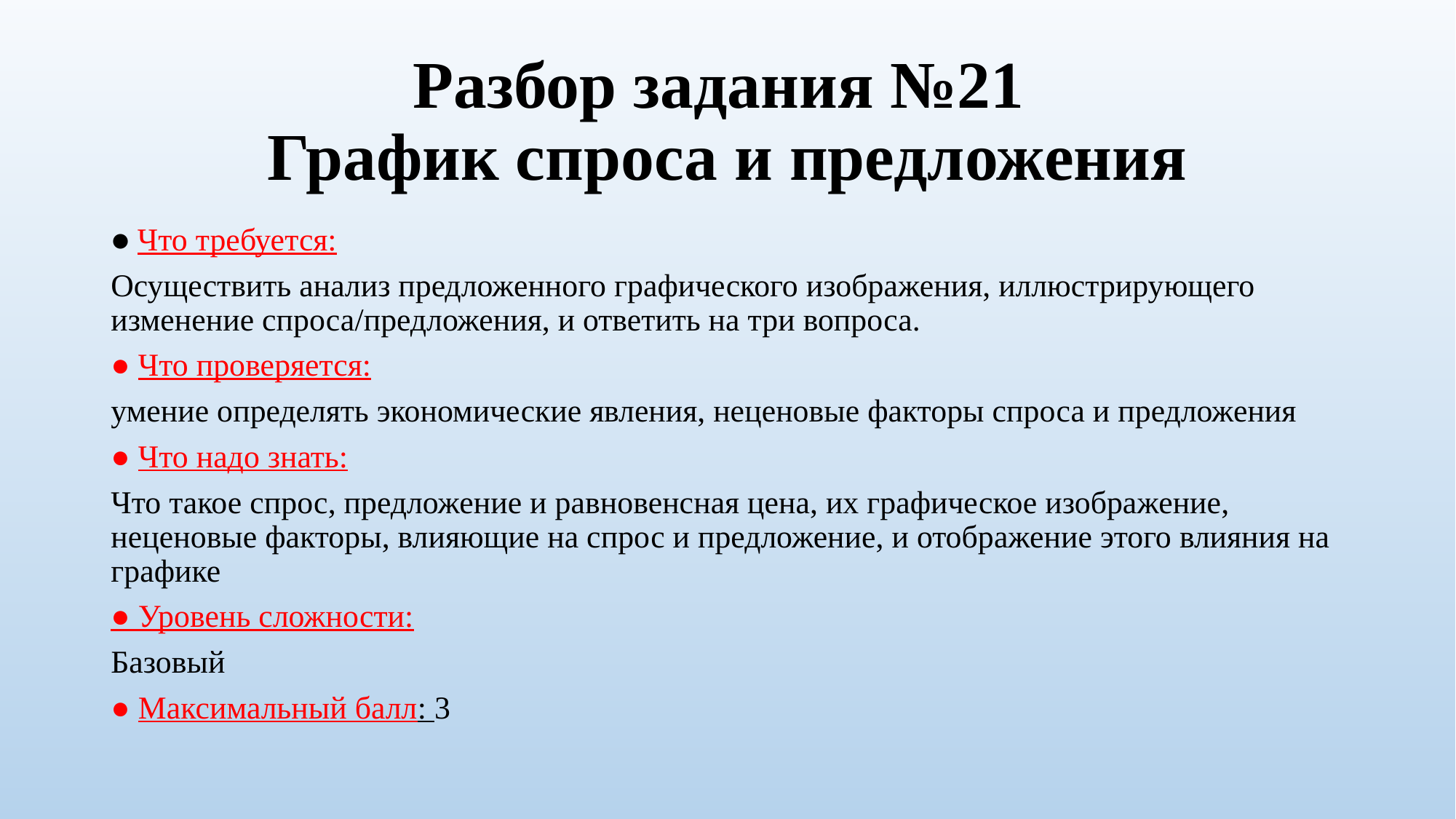

# Разбор задания №21 График спроса и предложения
● Что требуется:
Осуществить анализ предложенного графического изображения, иллюстрирующего изменение спроса/предложения, и ответить на три вопроса.
● Что проверяется:
умение определять экономические явления, неценовые факторы спроса и предложения
● Что надо знать:
Что такое спрос, предложение и равновенсная цена, их графическое изображение, неценовые факторы, влияющие на спрос и предложение, и отображение этого влияния на графике
● Уровень сложности:
Базовый
● Максимальный балл: 3